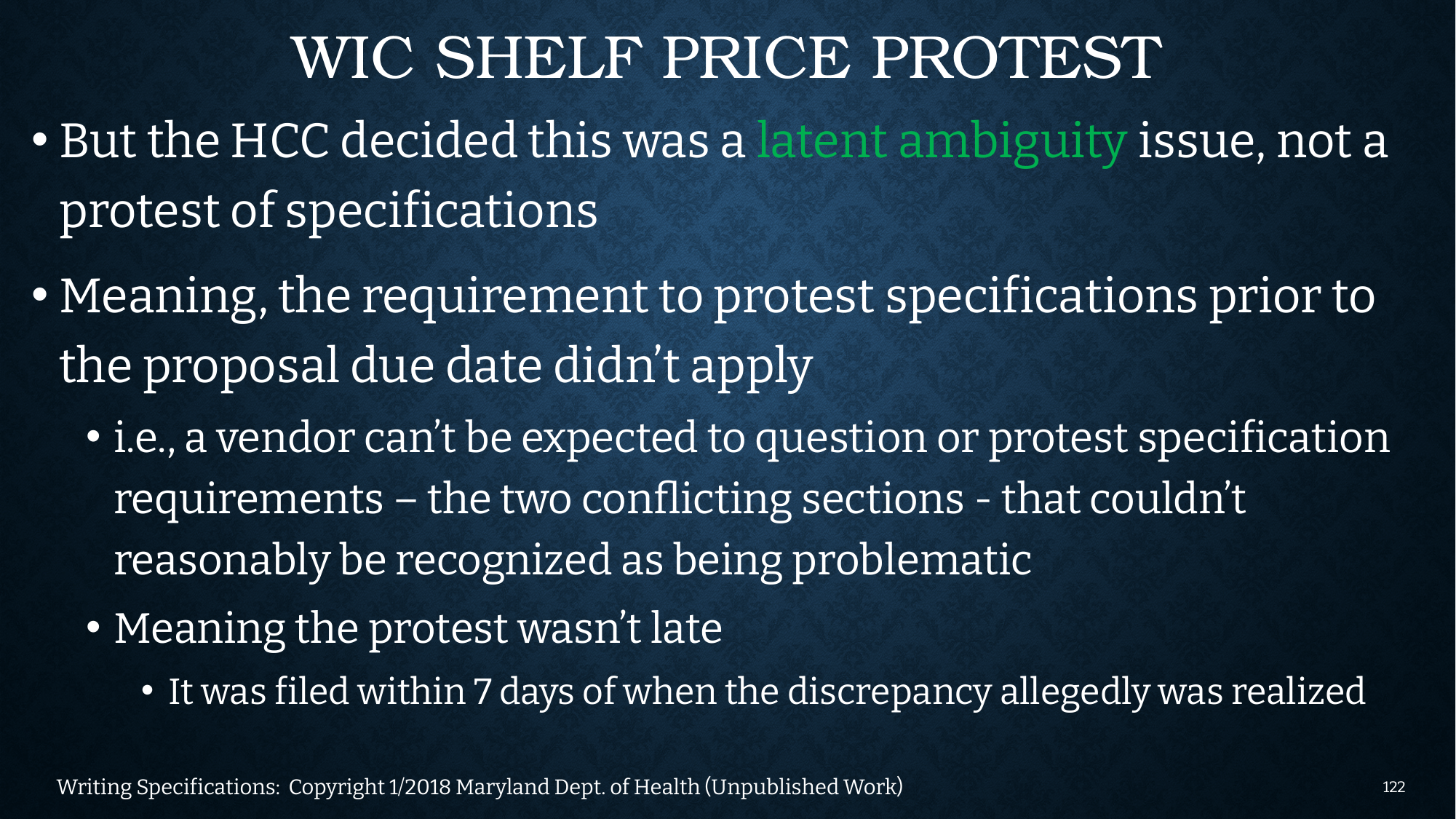

# Wic shelf price protest
But the HCC decided this was a latent ambiguity issue, not a protest of specifications
Meaning, the requirement to protest specifications prior to the proposal due date didn’t apply
i.e., a vendor can’t be expected to question or protest specification requirements – the two conflicting sections - that couldn’t reasonably be recognized as being problematic
Meaning the protest wasn’t late
It was filed within 7 days of when the discrepancy allegedly was realized

Writing Specifications:  Copyright 1/2018 Maryland Dept. of Health (Unpublished Work)
122